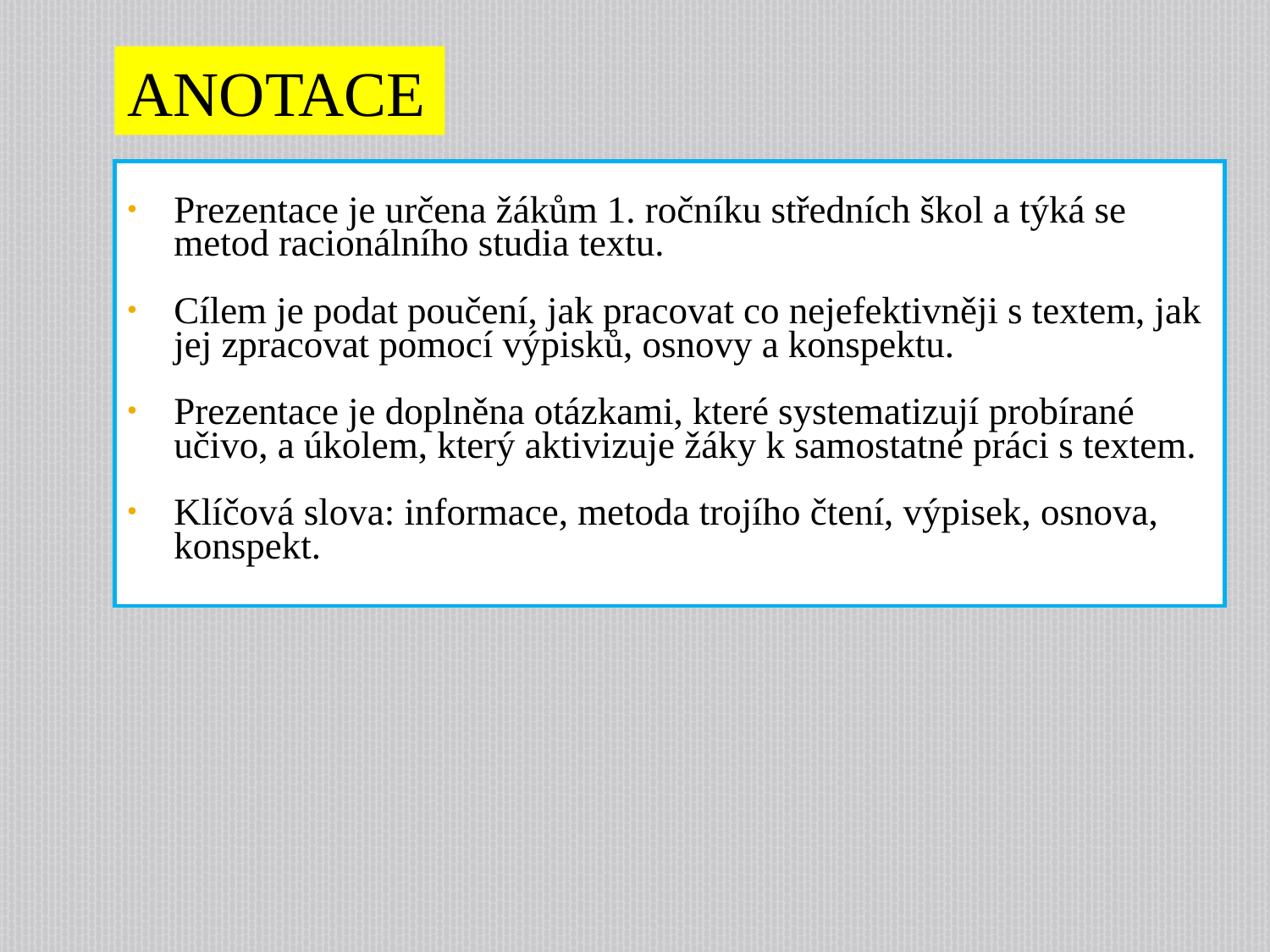

ANOTACE

Prezentace je určena žákům 1. ročníku středních škol a týká se metod racionálního studia textu.

Cílem je podat poučení, jak pracovat co nejefektivněji s textem, jak jej zpracovat pomocí výpisků, osnovy a konspektu.

Prezentace je doplněna otázkami, které systematizují probírané učivo, a úkolem, který aktivizuje žáky k samostatné práci s textem.

Klíčová slova: informace, metoda trojího čtení, výpisek, osnova, konspekt.